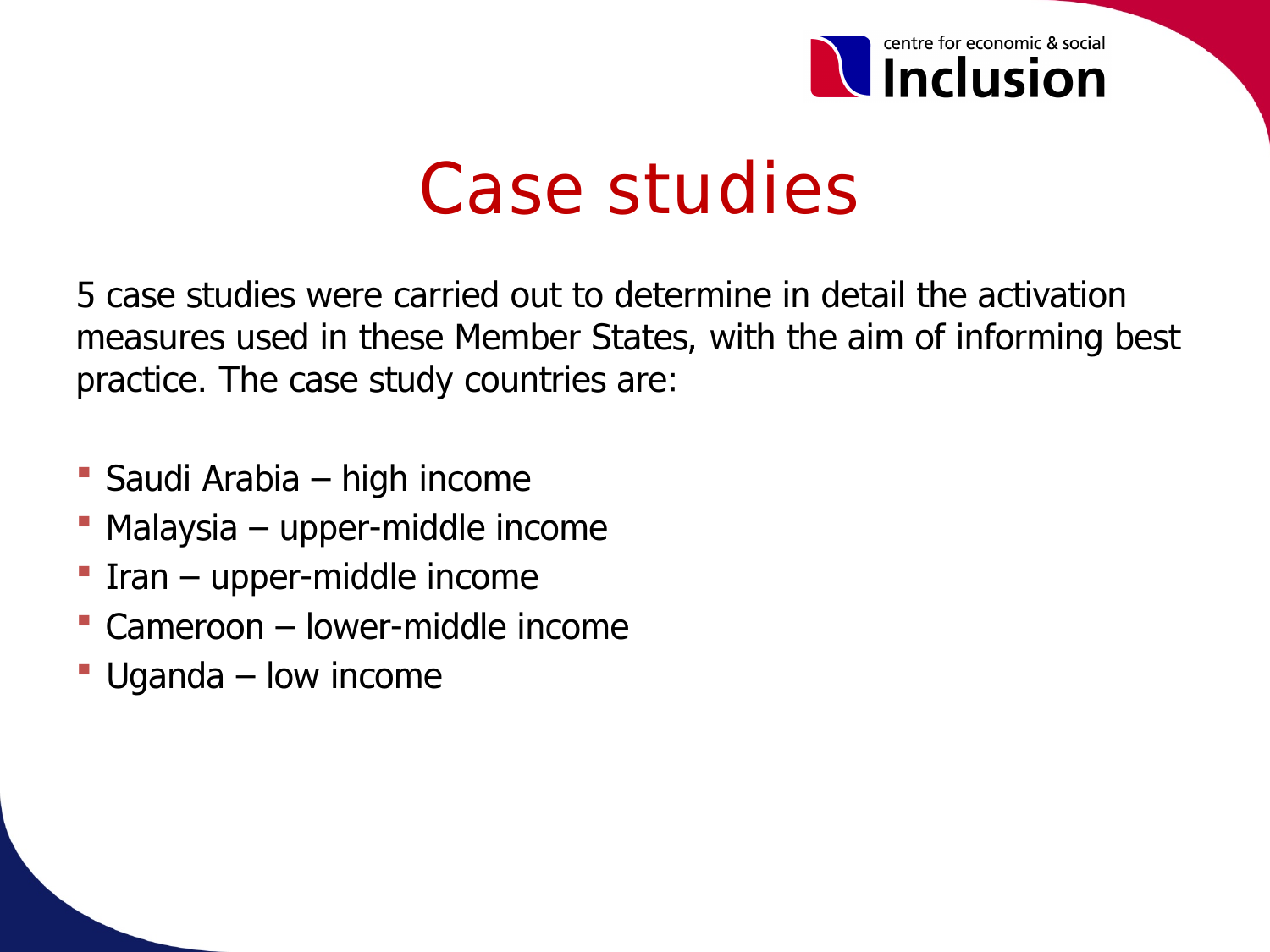

Case studies
5 case studies were carried out to determine in detail the activation measures used in these Member States, with the aim of informing best practice. The case study countries are:

Saudi Arabia – high income
Malaysia – upper-middle income
Iran – upper-middle income
Cameroon – lower-middle income
Uganda – low income